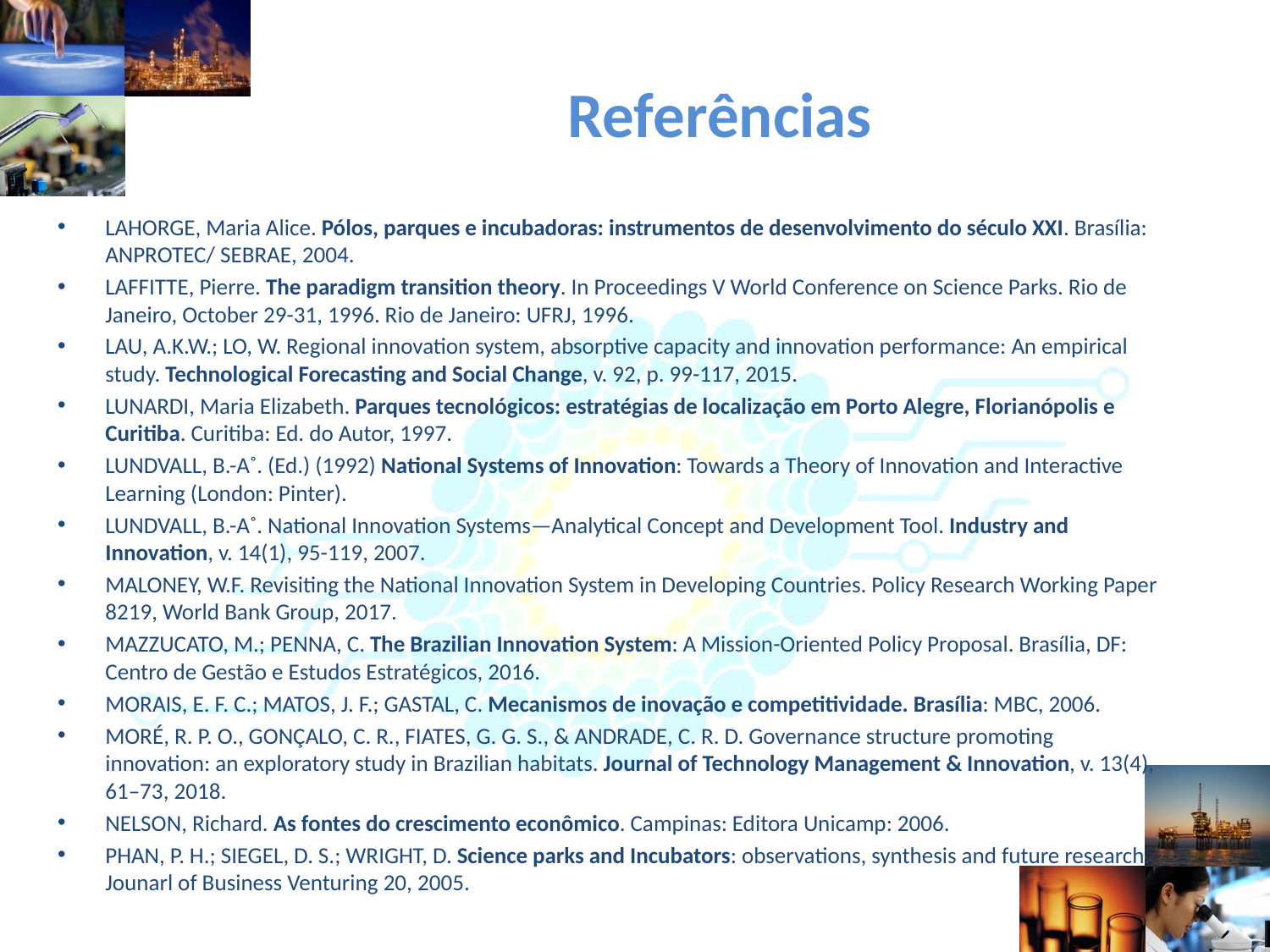

# Referências
LAHORGE, Maria Alice. Pólos, parques e incubadoras: instrumentos de desenvolvimento do século XXI. Brasília: ANPROTEC/ SEBRAE, 2004.
LAFFITTE, Pierre. The paradigm transition theory. In Proceedings V World Conference on Science Parks. Rio de Janeiro, October 29-31, 1996. Rio de Janeiro: UFRJ, 1996.
LAU, A.K.W.; LO, W. Regional innovation system, absorptive capacity and innovation performance: An empirical study. Technological Forecasting and Social Change, v. 92, p. 99-117, 2015.
LUNARDI, Maria Elizabeth. Parques tecnológicos: estratégias de localização em Porto Alegre, Florianópolis e Curitiba. Curitiba: Ed. do Autor, 1997.
LUNDVALL, B.-A˚. (Ed.) (1992) National Systems of Innovation: Towards a Theory of Innovation and Interactive Learning (London: Pinter).
LUNDVALL, B.-A˚. National Innovation Systems—Analytical Concept and Development Tool. Industry and Innovation, v. 14(1), 95-119, 2007.
MALONEY, W.F. Revisiting the National Innovation System in Developing Countries. Policy Research Working Paper 8219, World Bank Group, 2017.
MAZZUCATO, M.; PENNA, C. The Brazilian Innovation System: A Mission-Oriented Policy Proposal. Brasília, DF: Centro de Gestão e Estudos Estratégicos, 2016.
MORAIS, E. F. C.; MATOS, J. F.; GASTAL, C. Mecanismos de inovação e competitividade. Brasília: MBC, 2006.
MORÉ, R. P. O., GONÇALO, C. R., FIATES, G. G. S., & ANDRADE, C. R. D. Governance structure promoting innovation: an exploratory study in Brazilian habitats. Journal of Technology Management & Innovation, v. 13(4), 61–73, 2018.
NELSON, Richard. As fontes do crescimento econômico. Campinas: Editora Unicamp: 2006.
PHAN, P. H.; SIEGEL, D. S.; WRIGHT, D. Science parks and Incubators: observations, synthesis and future research. Jounarl of Business Venturing 20, 2005.